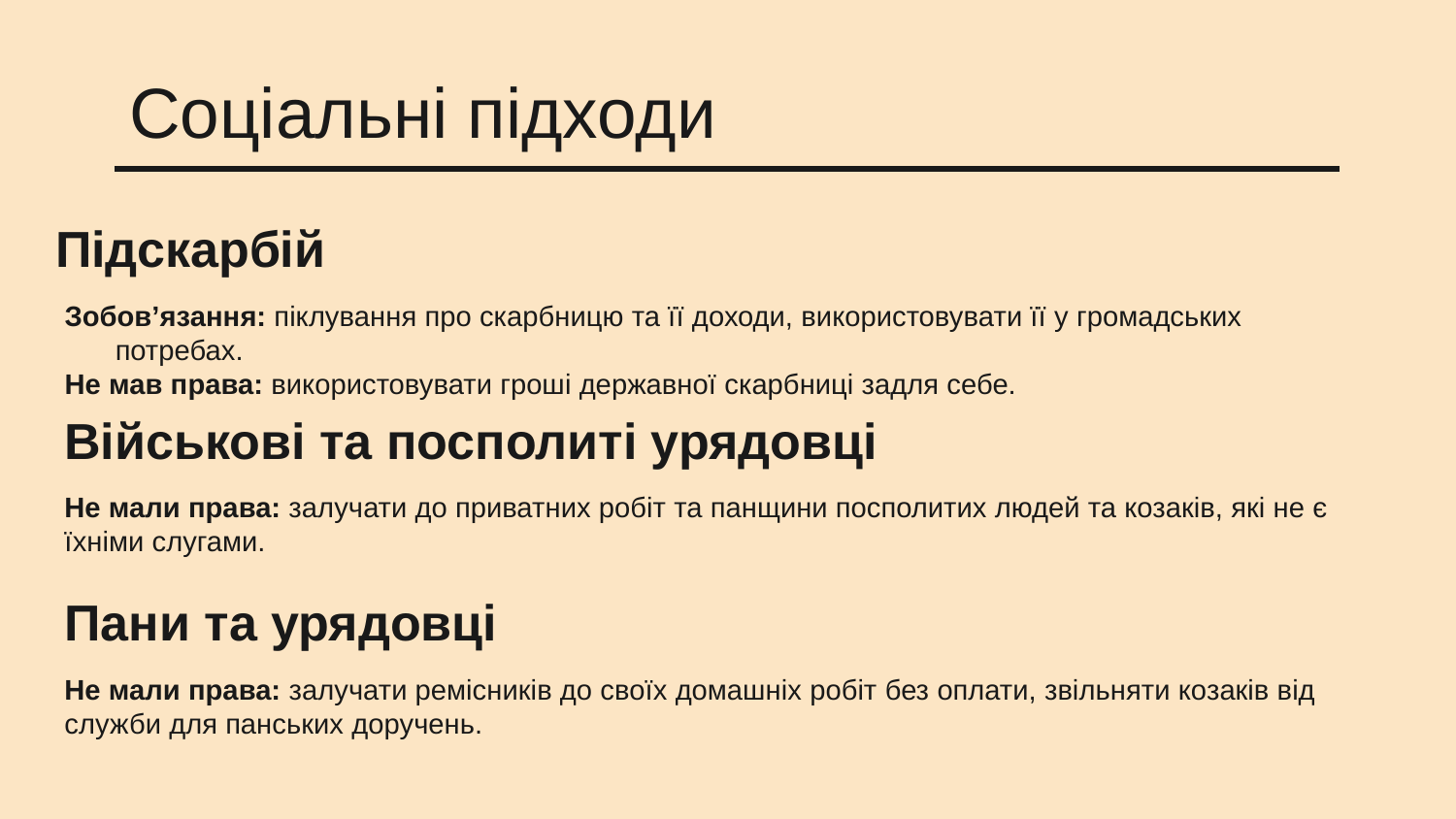

Соціальні підходи
# Підскарбій
Зобов’язання: піклування про скарбницю та її доходи, використовувати її у громадських потребах.
Не мав права: використовувати гроші державної скарбниці задля себе.

Військові та посполиті урядовці
Не мали права: залучати до приватних робіт та панщини посполитих людей та козаків, які не є їхніми слугами.

Пани та урядовці
Не мали права: залучати ремісників до своїх домашніх робіт без оплати, звільняти козаків від служби для панських доручень.